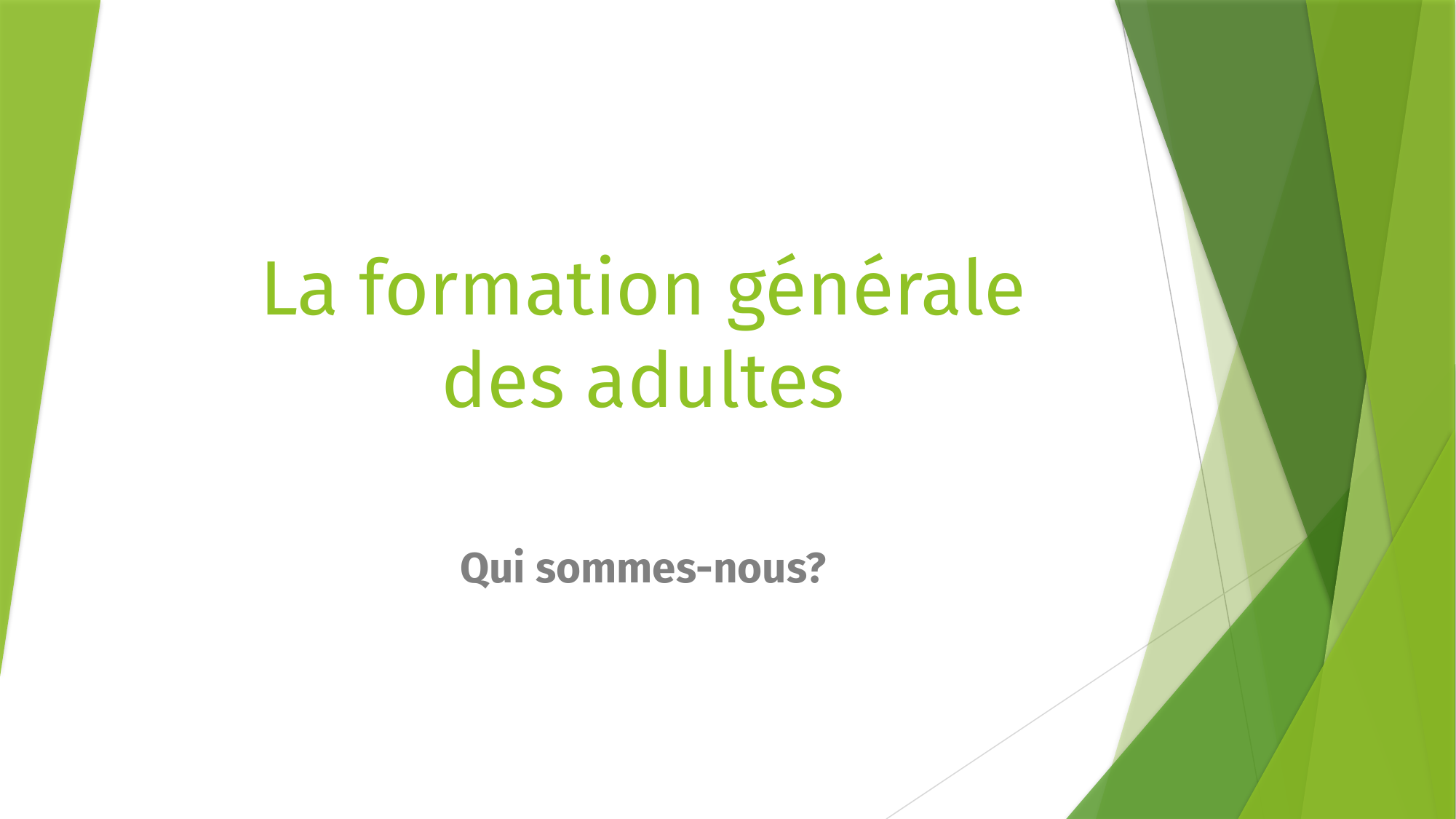

# La formation générale des adultes
Qui sommes-nous?